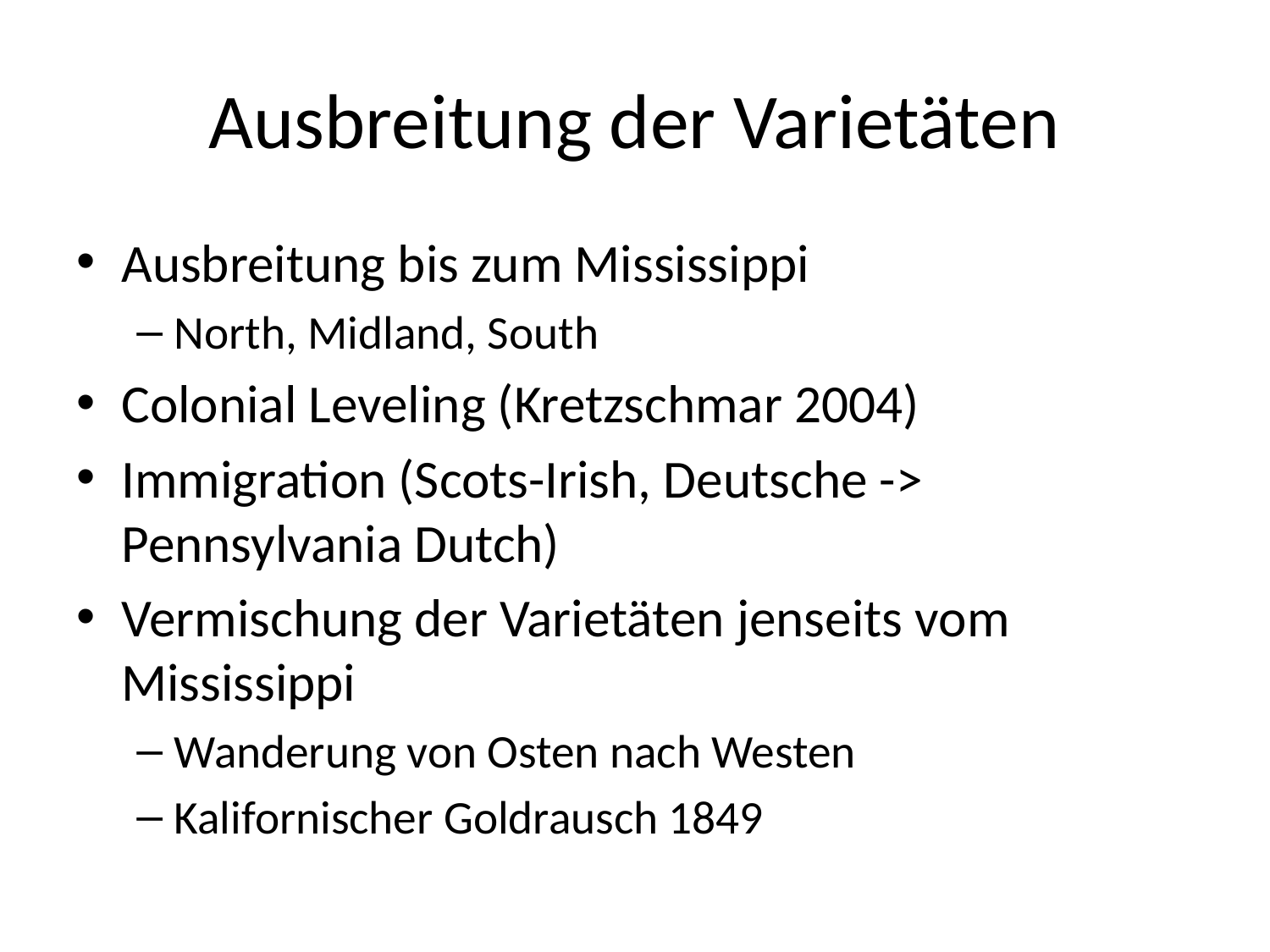

# Ausbreitung der Varietäten
Ausbreitung bis zum Mississippi
North, Midland, South
Colonial Leveling (Kretzschmar 2004)
Immigration (Scots-Irish, Deutsche -> Pennsylvania Dutch)
Vermischung der Varietäten jenseits vom Mississippi
Wanderung von Osten nach Westen
Kalifornischer Goldrausch 1849